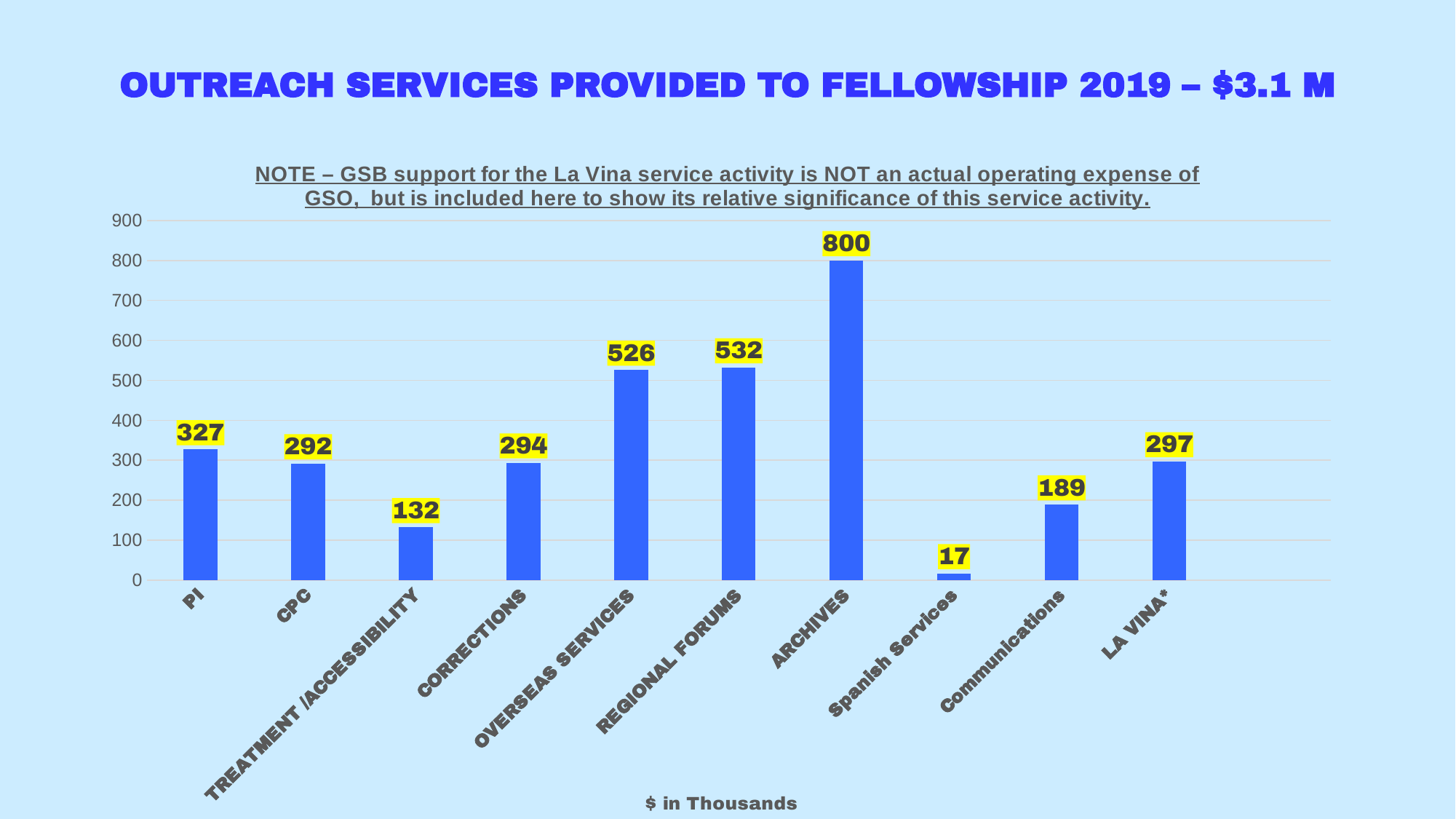

# OUTREACH SERVICES PROVIDED TO FELLOWSHIP 2019 – $3.1 M

### Chart: NOTE – GSB support for the La Vina service activity is NOT an actual operating expense of GSO,  but is included here to show its relative significance of this service activity.

| Category | 2019 |
|---|---|
| PI | 327.0 |
| CPC | 292.0 |
| TREATMENT /ACCESSIBILITY | 132.0 |
| CORRECTIONS | 294.0 |
| OVERSEAS SERVICES | 526.0 |
| REGIONAL FORUMS | 532.0 |
| ARCHIVES | 800.0 |
| Spanish Services | 17.0 |
| Communications | 189.0 |
| LA VINA* | 297.0 |